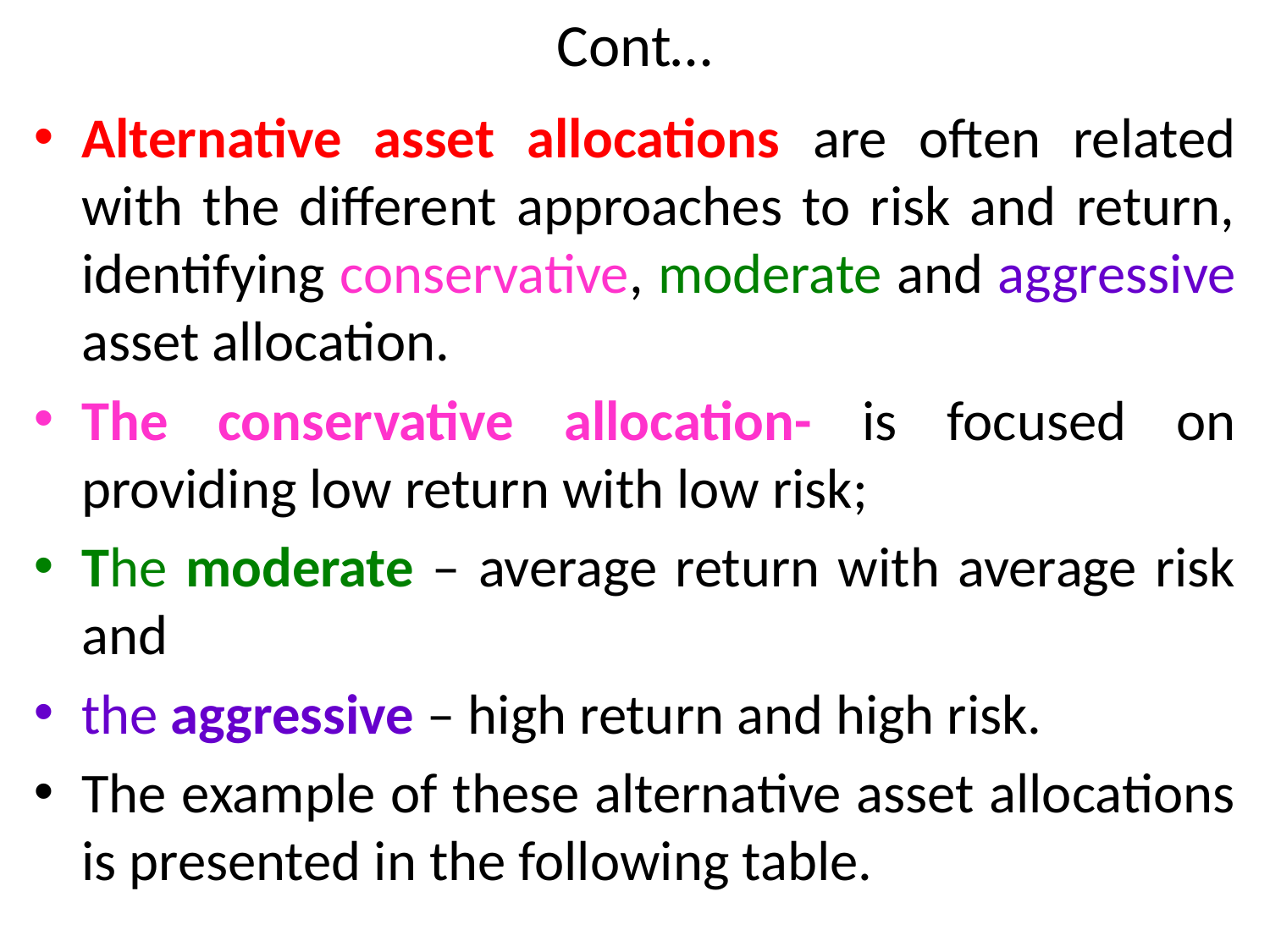

# Cont…
Alternative asset allocations are often related with the different approaches to risk and return, identifying conservative, moderate and aggressive asset allocation.
The conservative allocation- is focused on providing low return with low risk;
The moderate – average return with average risk and
the aggressive – high return and high risk.
The example of these alternative asset allocations is presented in the following table.